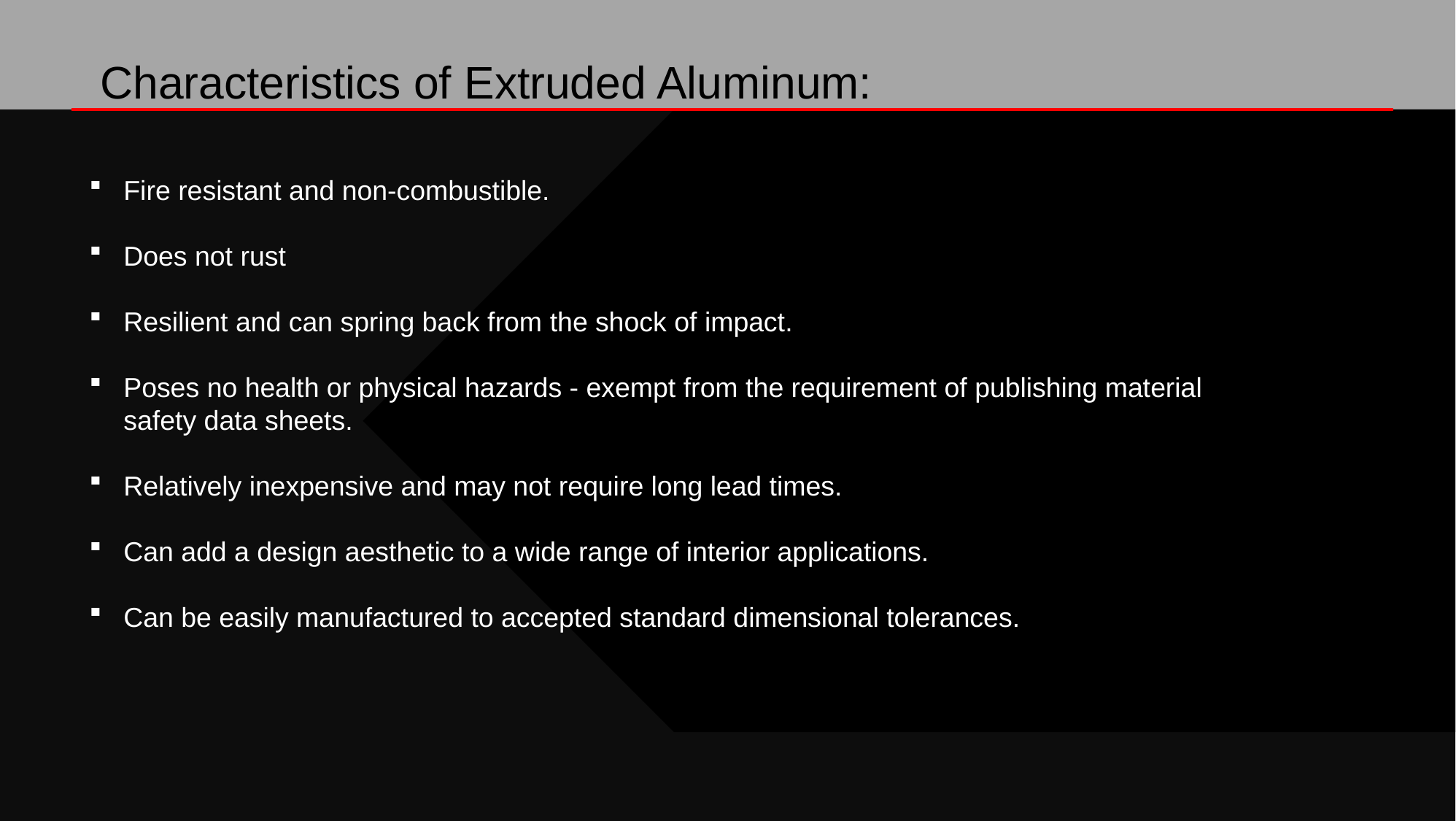

# Characteristics of Extruded Aluminum:

Fire resistant and non-combustible.

Does not rust

Resilient and can spring back from the shock of impact.

Poses no health or physical hazards - exempt from the requirement of publishing material safety data sheets.

Relatively inexpensive and may not require long lead times.

Can add a design aesthetic to a wide range of interior applications.

Can be easily manufactured to accepted standard dimensional tolerances.